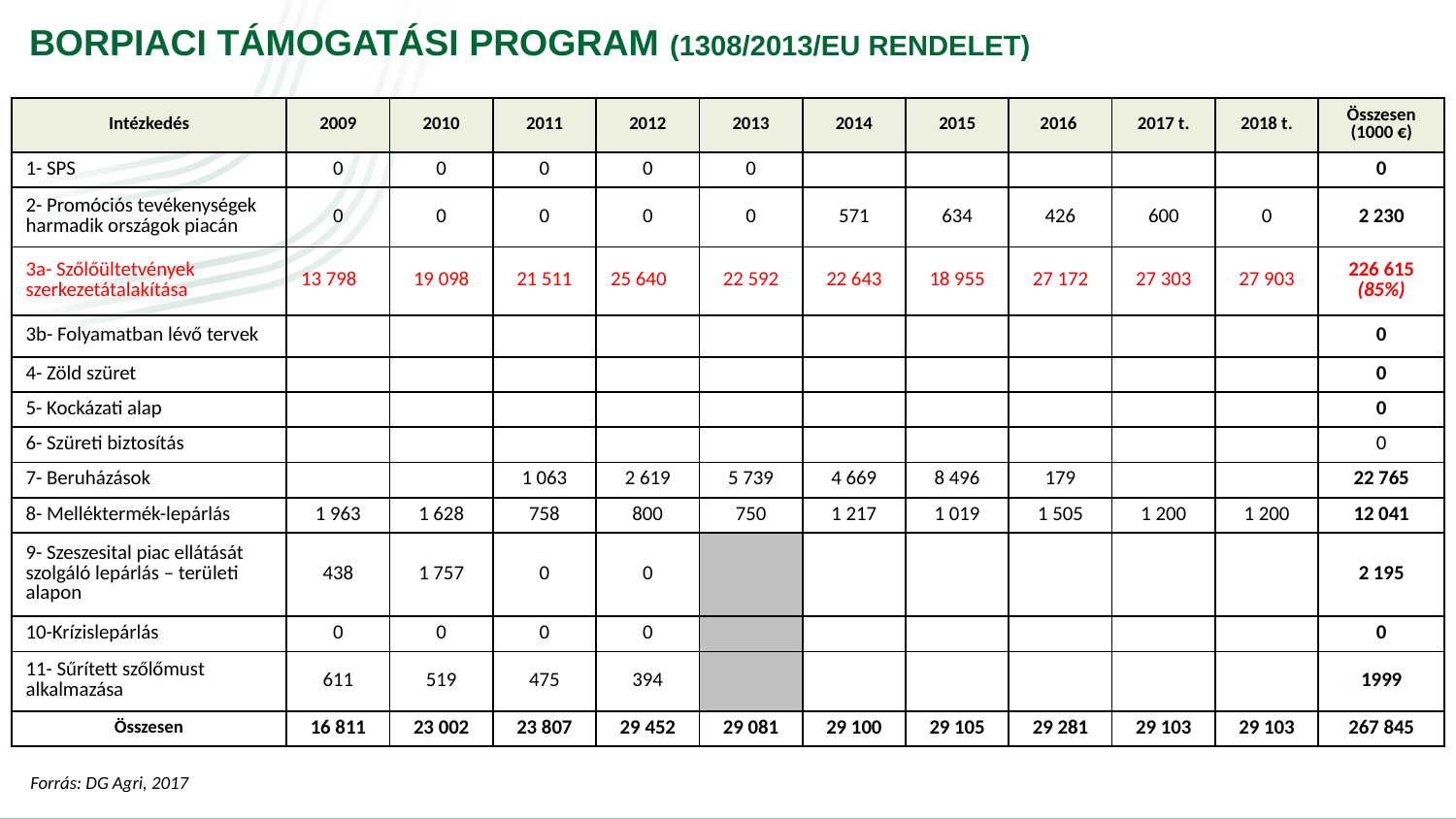

Borpiaci támogatási program (1308/2013/EU rendelet)
| Intézkedés | 2009 | 2010 | 2011 | 2012 | 2013 | 2014 | 2015 | 2016 | 2017 t. | 2018 t. | Összesen (1000 €) |
| --- | --- | --- | --- | --- | --- | --- | --- | --- | --- | --- | --- |
| 1- SPS | 0 | 0 | 0 | 0 | 0 |  |  |  |  |  | 0 |
| 2- Promóciós tevékenységek harmadik országok piacán | 0 | 0 | 0 | 0 | 0 | 571 | 634 | 426 | 600 | 0 | 2 230 |
| 3a- Szőlőültetvények szerkezetátalakítása | 13 798 | 19 098 | 21 511 | 25 640 | 22 592 | 22 643 | 18 955 | 27 172 | 27 303 | 27 903 | 226 615 (85%) |
| 3b- Folyamatban lévő tervek |  |  |  |  |  |  |  |  |  |  | 0 |
| 4- Zöld szüret |  |  |  |  |  |  |  |  |  |  | 0 |
| 5- Kockázati alap |  |  |  |  |  |  |  |  |  |  | 0 |
| 6- Szüreti biztosítás |  |  |  |  |  |  |  |  |  |  | 0 |
| 7- Beruházások |  |  | 1 063 | 2 619 | 5 739 | 4 669 | 8 496 | 179 |  |  | 22 765 |
| 8- Melléktermék-lepárlás | 1 963 | 1 628 | 758 | 800 | 750 | 1 217 | 1 019 | 1 505 | 1 200 | 1 200 | 12 041 |
| 9- Szeszesital piac ellátását szolgáló lepárlás – területi alapon | 438 | 1 757 | 0 | 0 |  |  |  |  |  |  | 2 195 |
| 10-Krízislepárlás | 0 | 0 | 0 | 0 |  |  |  |  |  |  | 0 |
| 11- Sűrített szőlőmust alkalmazása | 611 | 519 | 475 | 394 |  |  |  |  |  |  | 1999 |
| Összesen | 16 811 | 23 002 | 23 807 | 29 452 | 29 081 | 29 100 | 29 105 | 29 281 | 29 103 | 29 103 | 267 845 |
Csoportos tájékoztatókhoz aktualizált ppt-k bekérése
Forrás: DG Agri, 2017